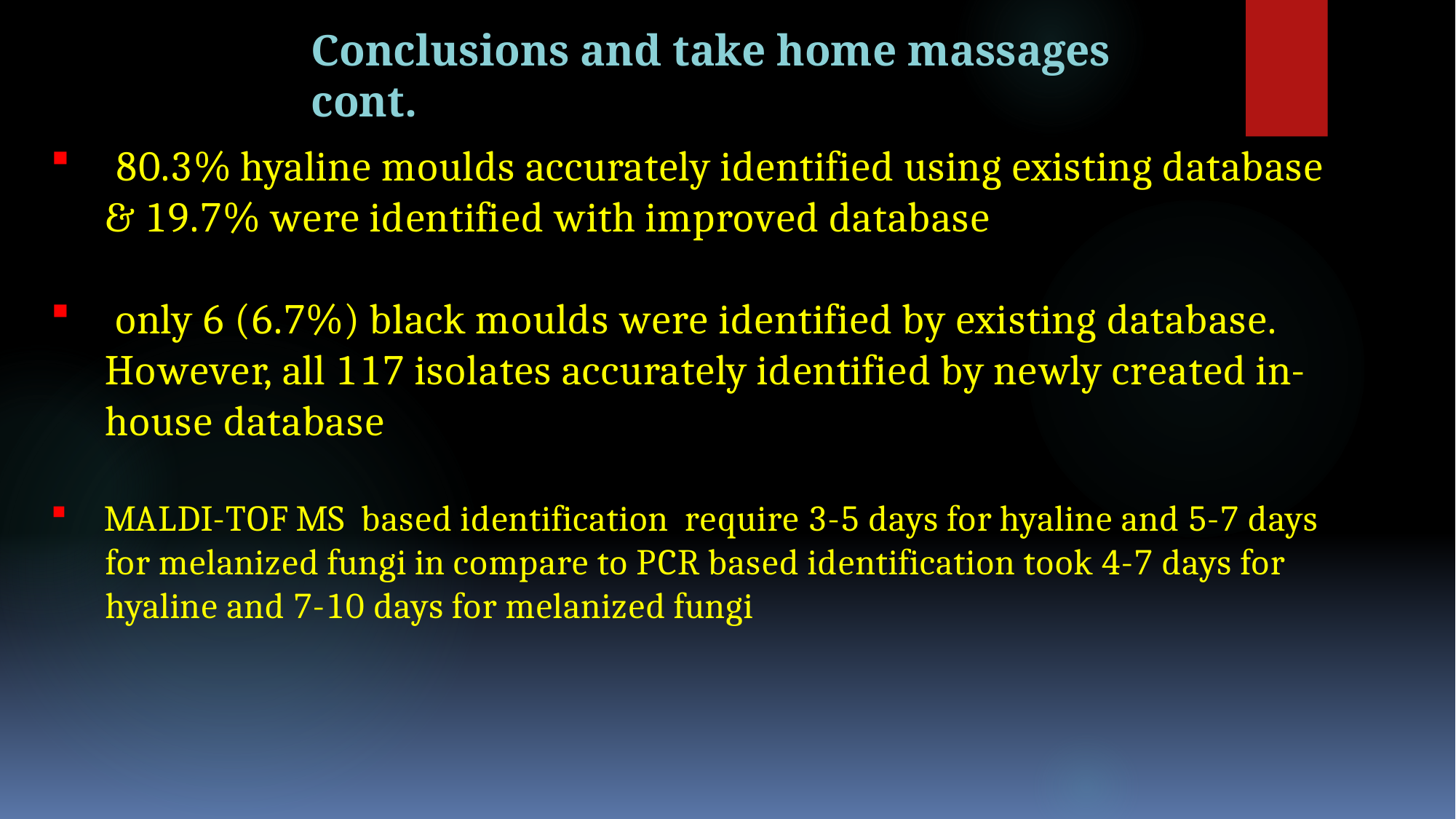

Conclusions and take home massages cont.

 80.3% hyaline moulds accurately identified using existing database & 19.7% were identified with improved database

 only 6 (6.7%) black moulds were identified by existing database. However, all 117 isolates accurately identified by newly created in-house database

MALDI-TOF MS  based identification  require 3-5 days for hyaline and 5-7 days for melanized fungi in compare to PCR based identification took 4-7 days for hyaline and 7-10 days for melanized fungi